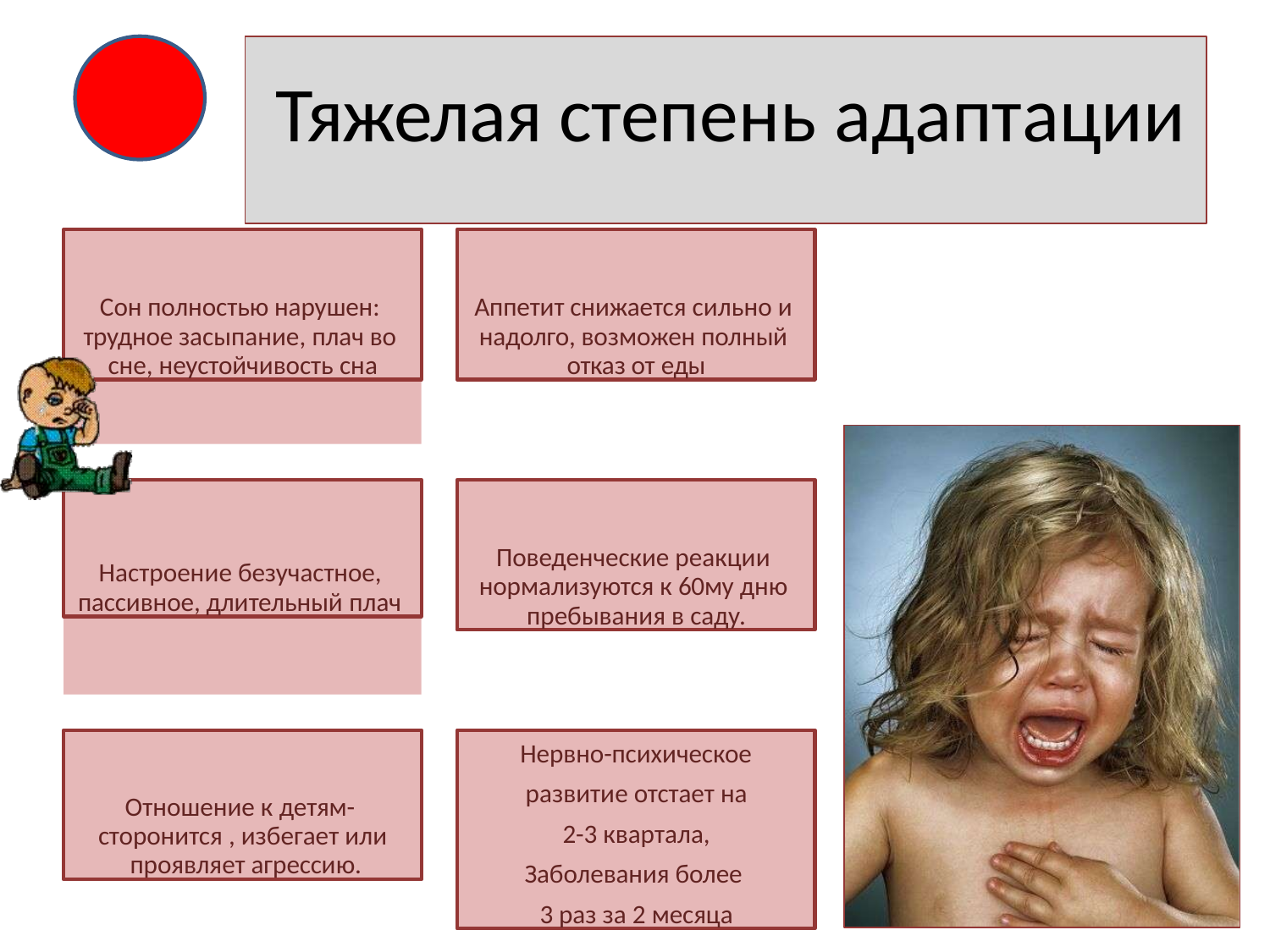

# Тяжелая степень адаптации

Сон полностью нарушен:  трудное засыпание, плач во  сне, неустойчивость сна

Аппетит снижается сильно и  надолго, возможен полный  отказ от еды

Настроение безучастное,  пассивное, длительный плач

Поведенческие реакции  нормализуются к 60му дню  пребывания в саду.

Отношение к детям-  сторонится , избегает или  проявляет агрессию.
Нервно-психическое
развитие отстает на  2-3 квартала,  Заболевания более  3 раз за 2 месяца